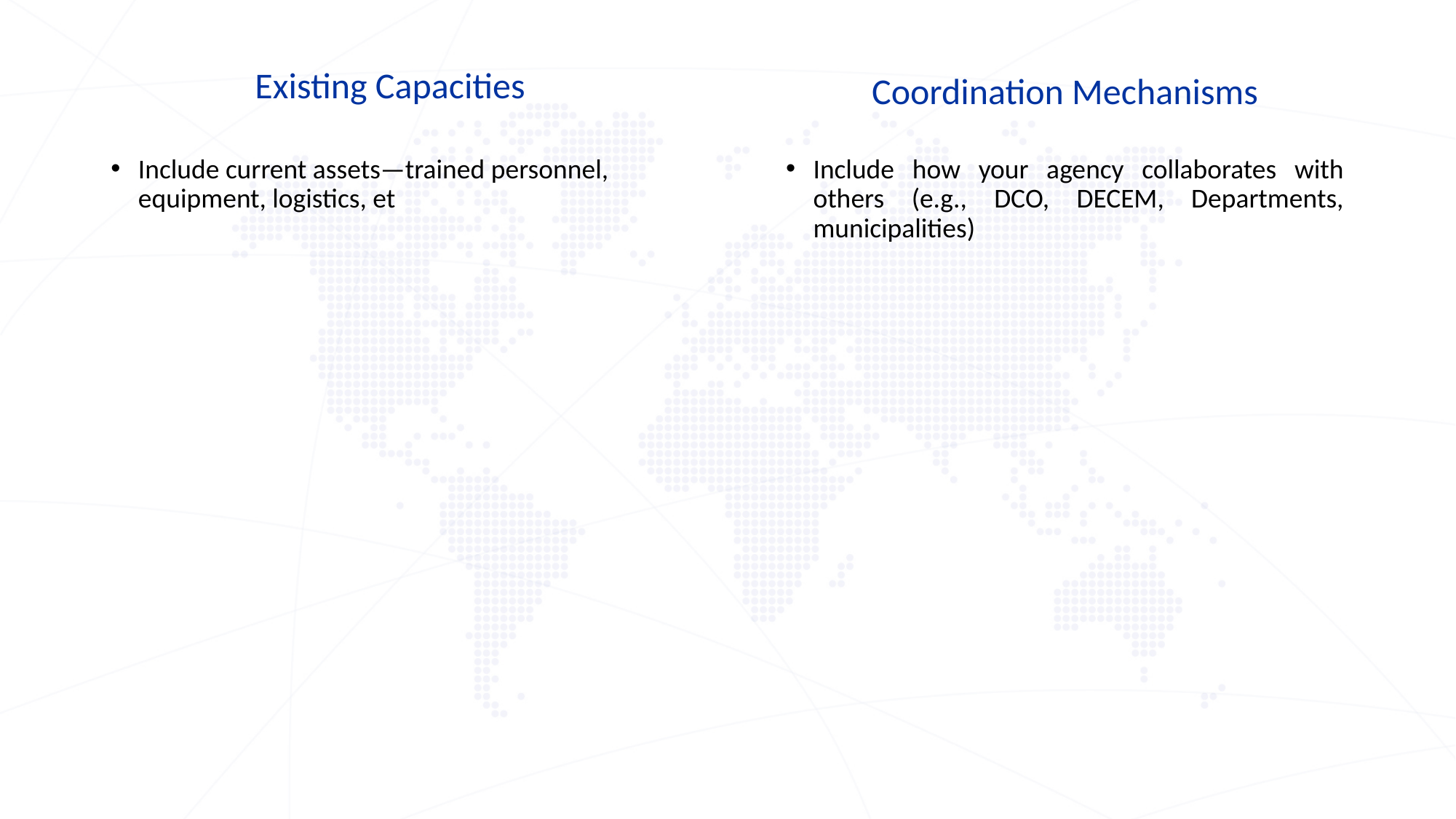

Existing Capacities
Coordination Mechanisms
Include current assets—trained personnel, equipment, logistics, et
Include how your agency collaborates with others (e.g., DCO, DECEM, Departments, municipalities)